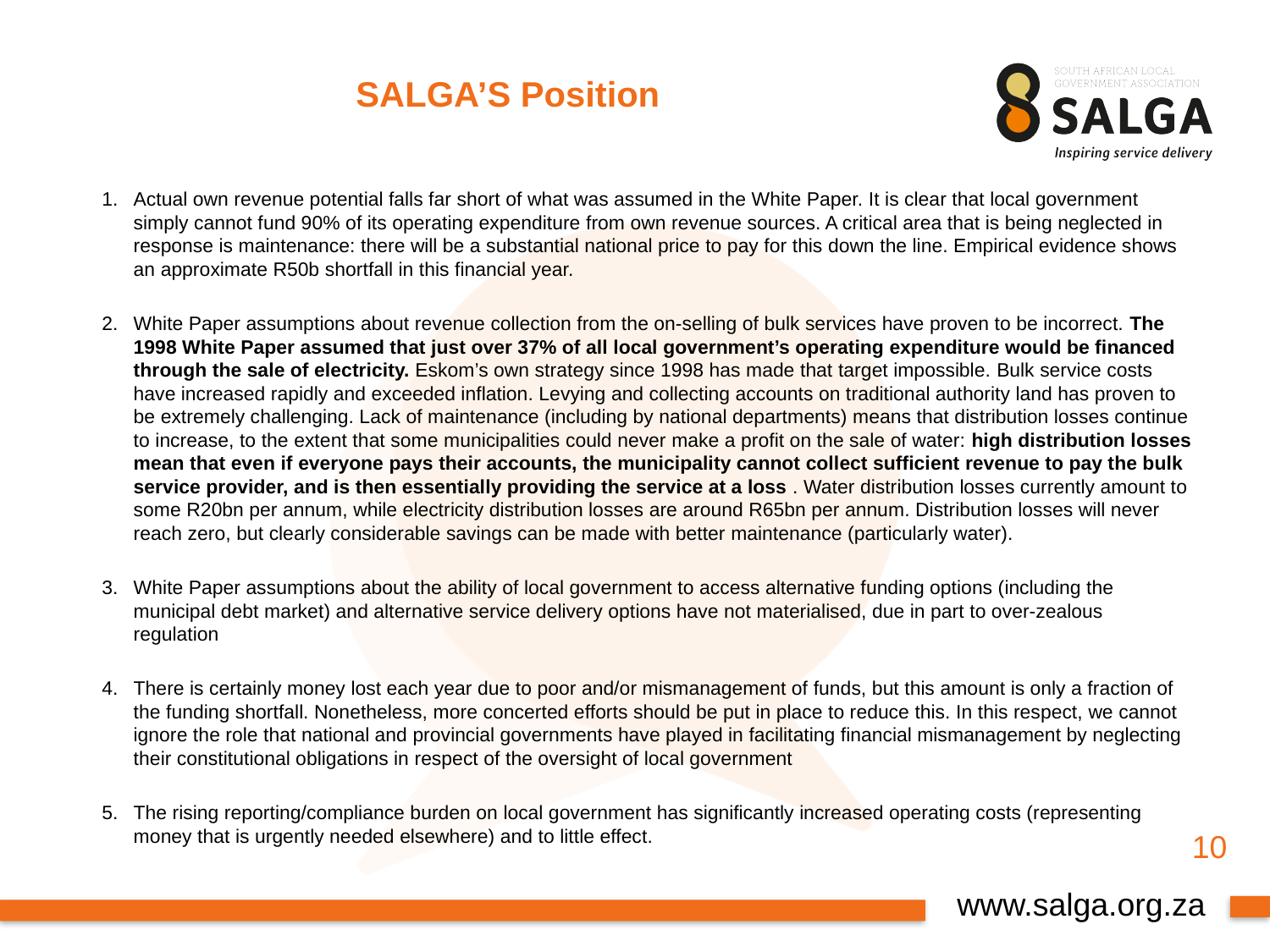

# SALGA’S Position
Actual own revenue potential falls far short of what was assumed in the White Paper. It is clear that local government simply cannot fund 90% of its operating expenditure from own revenue sources. A critical area that is being neglected in response is maintenance: there will be a substantial national price to pay for this down the line. Empirical evidence shows an approximate R50b shortfall in this financial year.

White Paper assumptions about revenue collection from the on-selling of bulk services have proven to be incorrect. The 1998 White Paper assumed that just over 37% of all local government’s operating expenditure would be financed through the sale of electricity. Eskom’s own strategy since 1998 has made that target impossible. Bulk service costs have increased rapidly and exceeded inflation. Levying and collecting accounts on traditional authority land has proven to be extremely challenging. Lack of maintenance (including by national departments) means that distribution losses continue to increase, to the extent that some municipalities could never make a profit on the sale of water: high distribution losses mean that even if everyone pays their accounts, the municipality cannot collect sufficient revenue to pay the bulk service provider, and is then essentially providing the service at a loss . Water distribution losses currently amount to some R20bn per annum, while electricity distribution losses are around R65bn per annum. Distribution losses will never reach zero, but clearly considerable savings can be made with better maintenance (particularly water).

White Paper assumptions about the ability of local government to access alternative funding options (including the municipal debt market) and alternative service delivery options have not materialised, due in part to over-zealous regulation

There is certainly money lost each year due to poor and/or mismanagement of funds, but this amount is only a fraction of the funding shortfall. Nonetheless, more concerted efforts should be put in place to reduce this. In this respect, we cannot ignore the role that national and provincial governments have played in facilitating financial mismanagement by neglecting their constitutional obligations in respect of the oversight of local government

The rising reporting/compliance burden on local government has significantly increased operating costs (representing money that is urgently needed elsewhere) and to little effect.

10